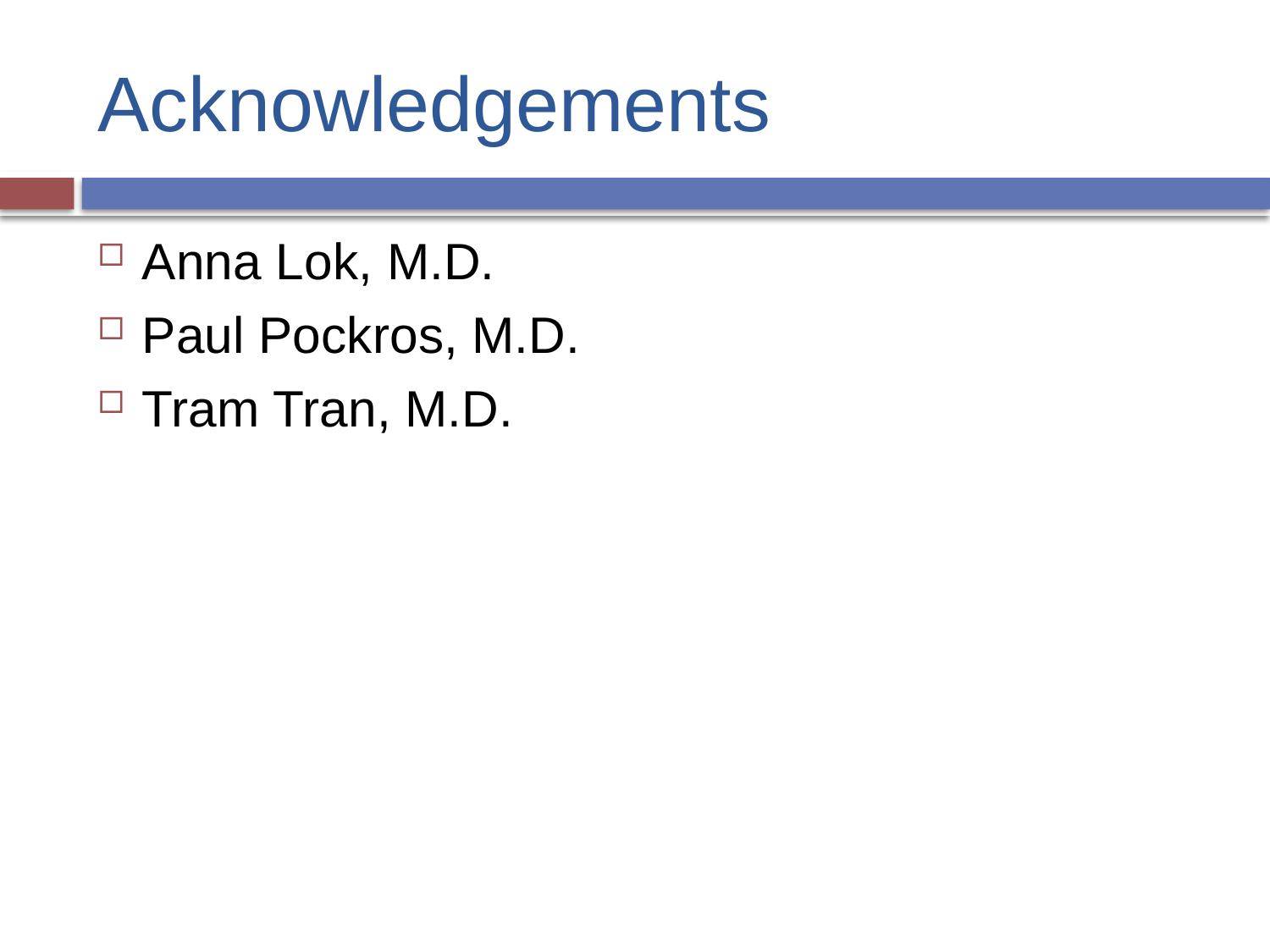

# Acknowledgements
Anna Lok, M.D.
Paul Pockros, M.D.
Tram Tran, M.D.